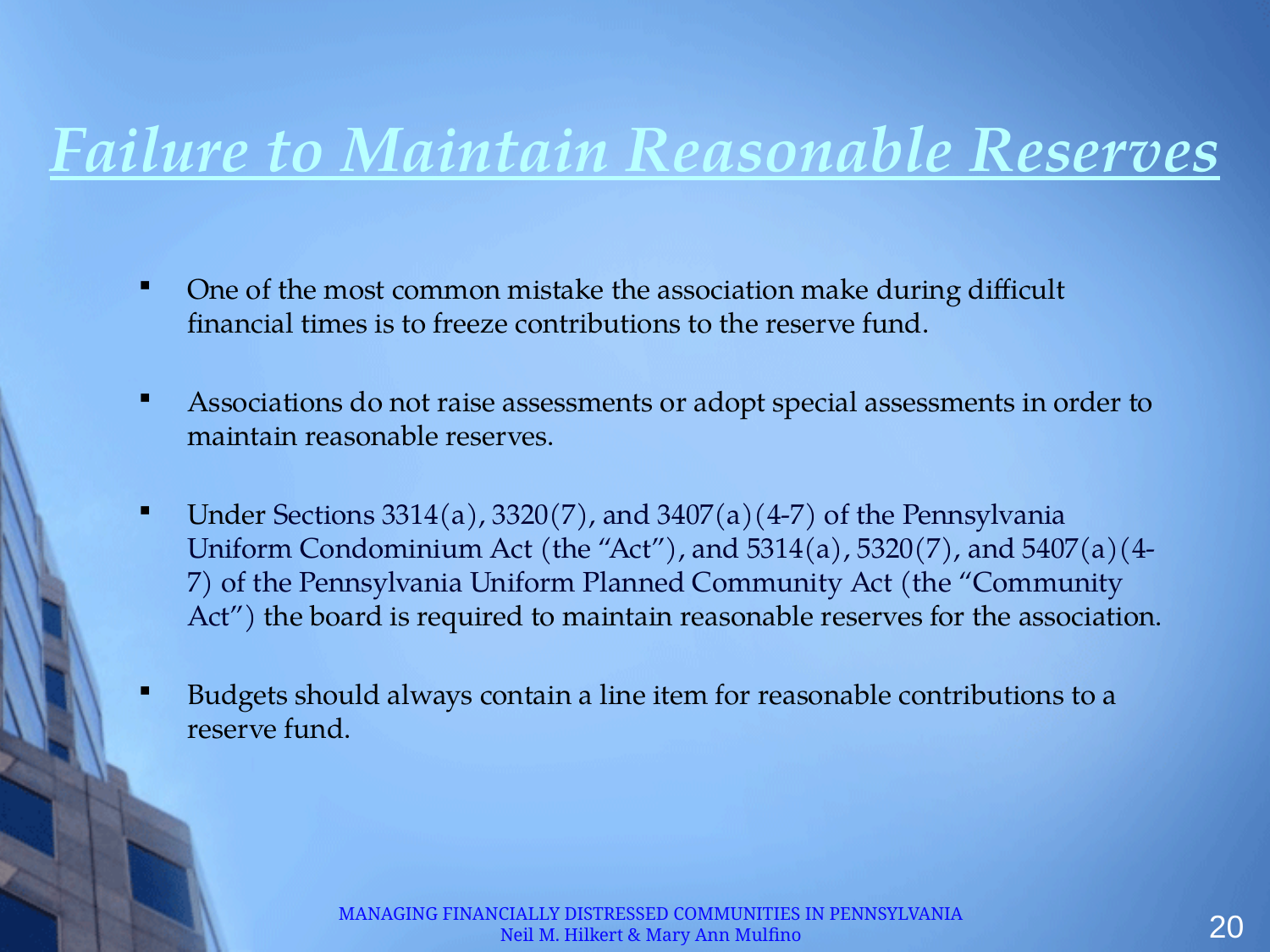

# Failure to Maintain Reasonable Reserves
One of the most common mistake the association make during difficult financial times is to freeze contributions to the reserve fund.

Associations do not raise assessments or adopt special assessments in order to maintain reasonable reserves.

Under Sections 3314(a), 3320(7), and 3407(a)(4-7) of the Pennsylvania Uniform Condominium Act (the “Act”), and 5314(a), 5320(7), and 5407(a)(4-7) of the Pennsylvania Uniform Planned Community Act (the “Community Act”) the board is required to maintain reasonable reserves for the association.

Budgets should always contain a line item for reasonable contributions to a reserve fund.

MANAGING FINANCIALLY DISTRESSED COMMUNITIES IN PENNSYLVANIA
Neil M. Hilkert & Mary Ann Mulfino
20